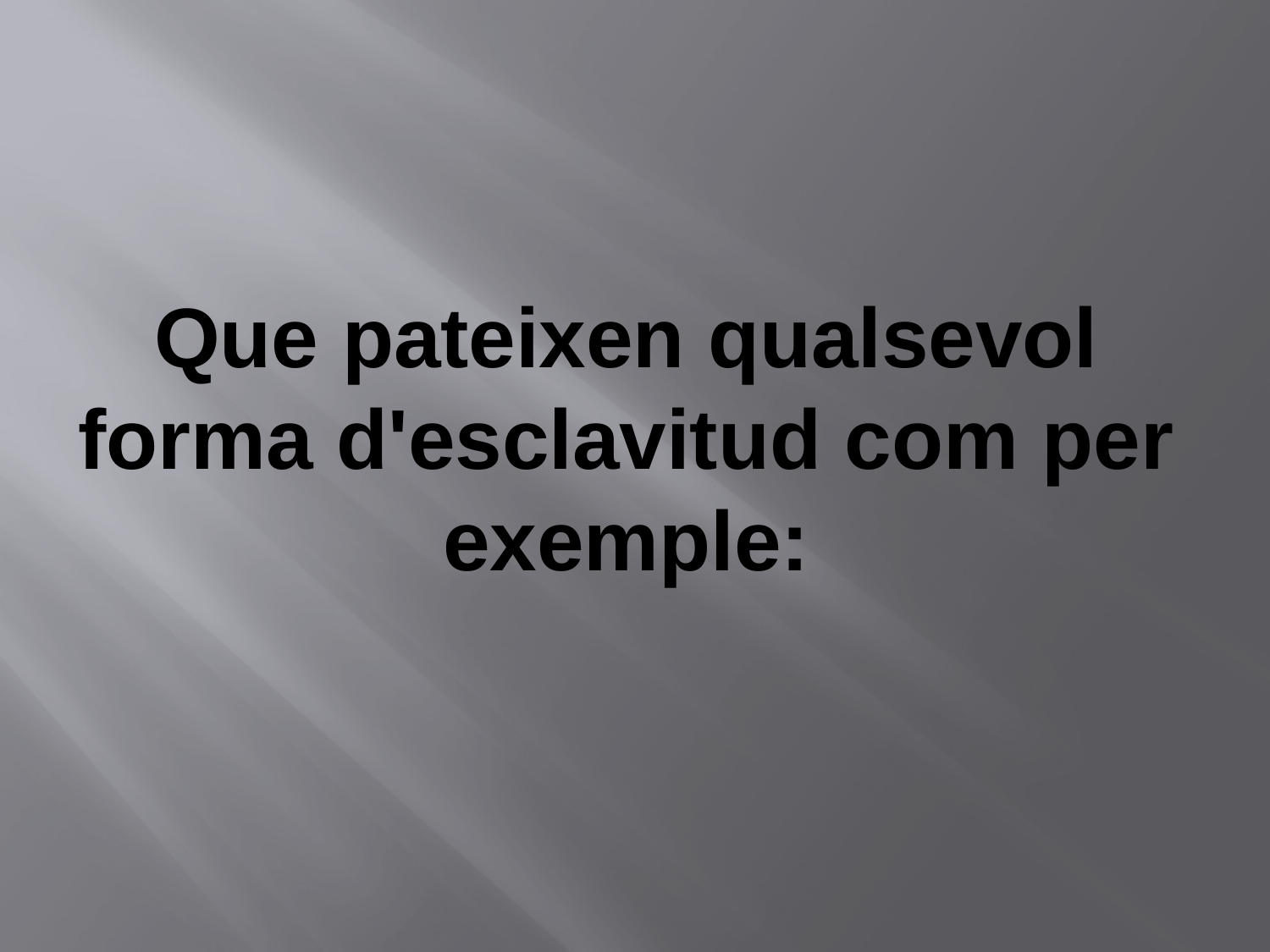

# Que pateixen qualsevol forma d'esclavitud com per exemple: